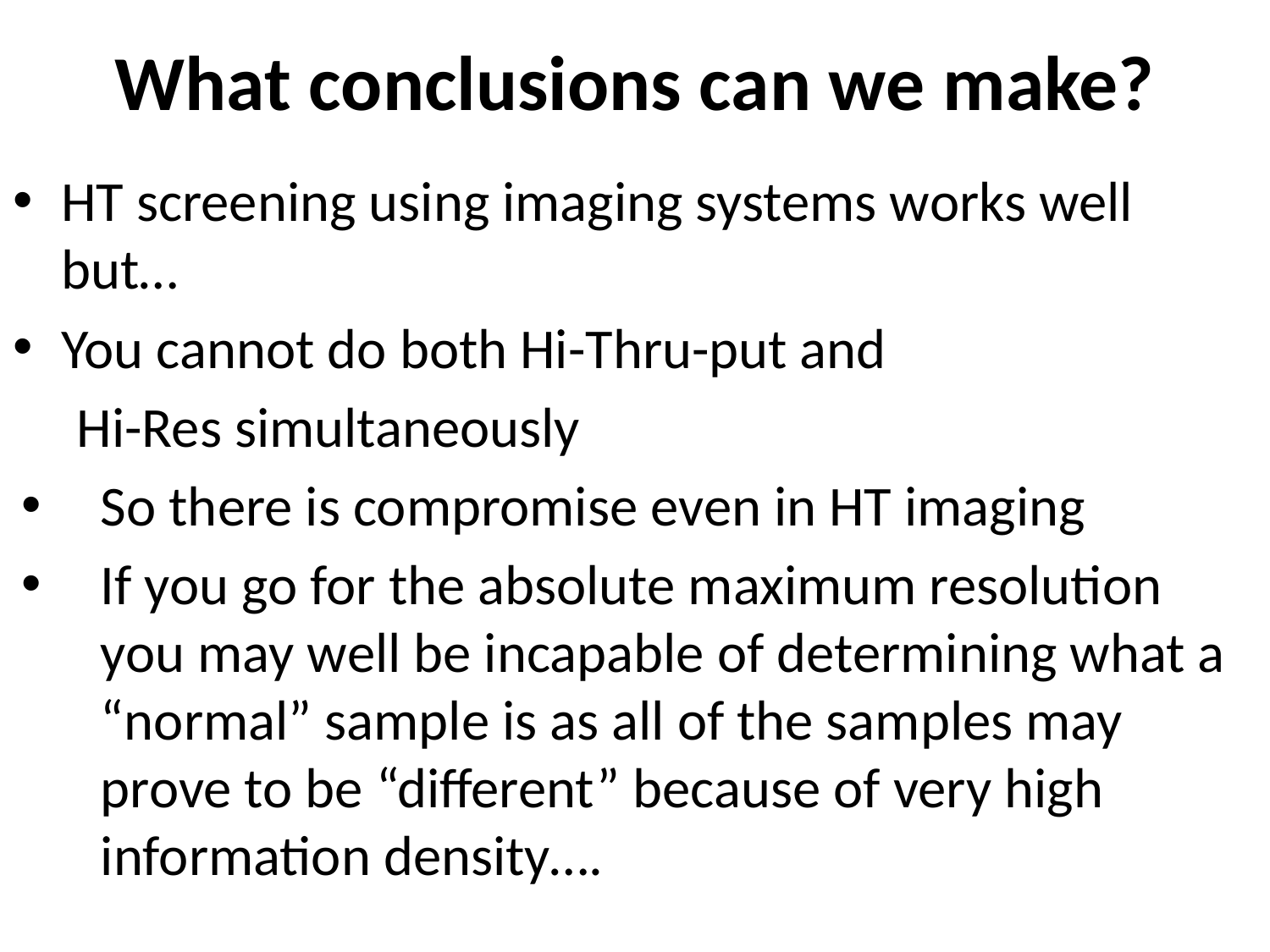

# What conclusions can we make?
HT screening using imaging systems works well but…
You cannot do both Hi-Thru-put and
Hi-Res simultaneously
So there is compromise even in HT imaging
If you go for the absolute maximum resolution you may well be incapable of determining what a “normal” sample is as all of the samples may prove to be “different” because of very high information density….